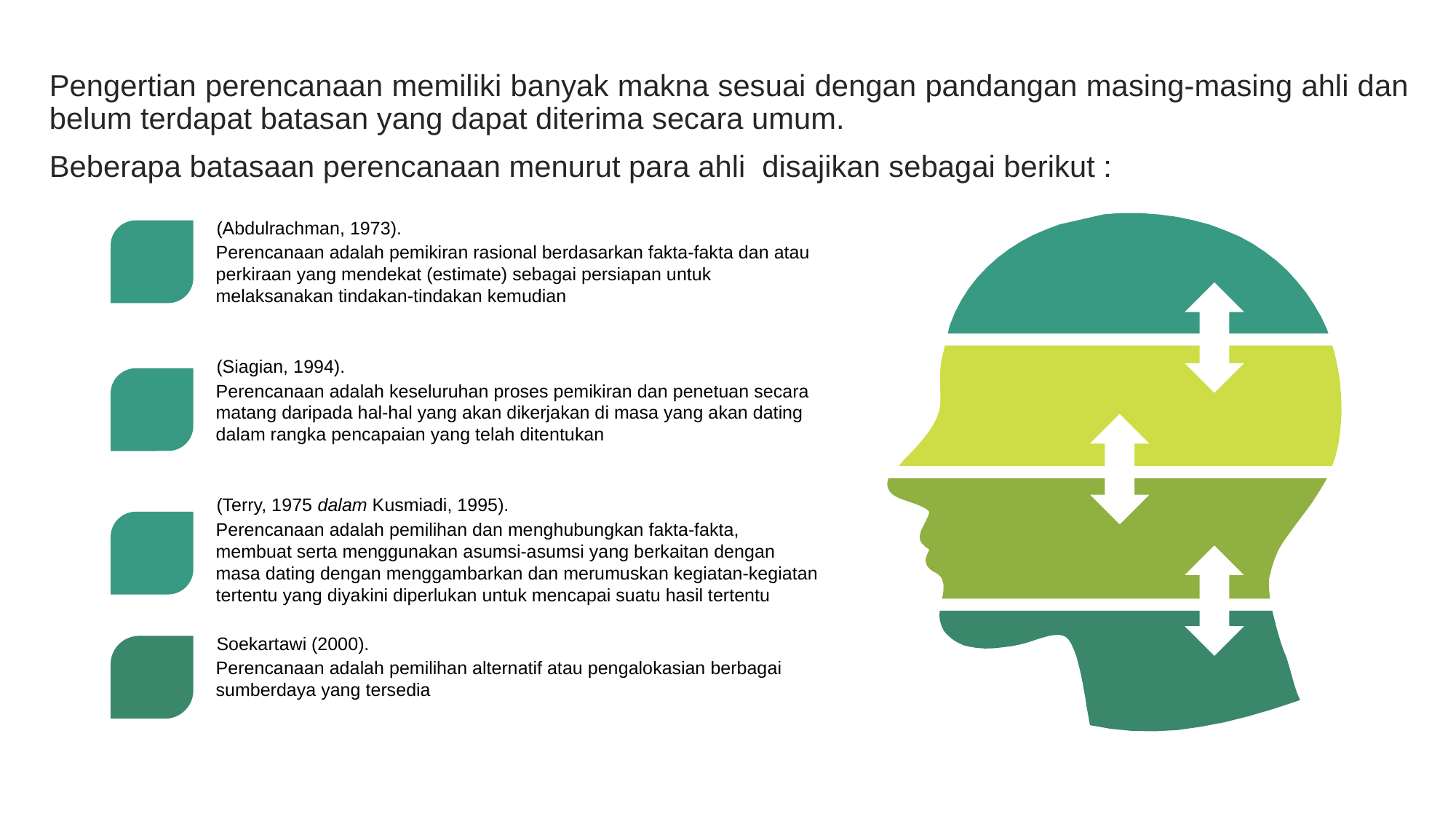

Pengertian perencanaan memiliki banyak makna sesuai dengan pandangan masing-masing ahli dan belum terdapat batasan yang dapat diterima secara umum.
Beberapa batasaan perencanaan menurut para ahli  disajikan sebagai berikut :
(Abdulrachman, 1973).

Perencanaan adalah pemikiran rasional berdasarkan fakta-fakta dan atau perkiraan yang mendekat (estimate) sebagai persiapan untuk melaksanakan tindakan-tindakan kemudian

(Siagian, 1994).

Perencanaan adalah keseluruhan proses pemikiran dan penetuan secara matang daripada hal-hal yang akan dikerjakan di masa yang akan dating dalam rangka pencapaian yang telah ditentukan

(Terry, 1975 dalam Kusmiadi, 1995).

Perencanaan adalah pemilihan dan menghubungkan fakta-fakta, membuat serta menggunakan asumsi-asumsi yang berkaitan dengan masa dating dengan menggambarkan dan merumuskan kegiatan-kegiatan tertentu yang diyakini diperlukan untuk mencapai suatu hasil tertentu

Soekartawi (2000).
Perencanaan adalah pemilihan alternatif atau pengalokasian berbagai sumberdaya yang tersedia